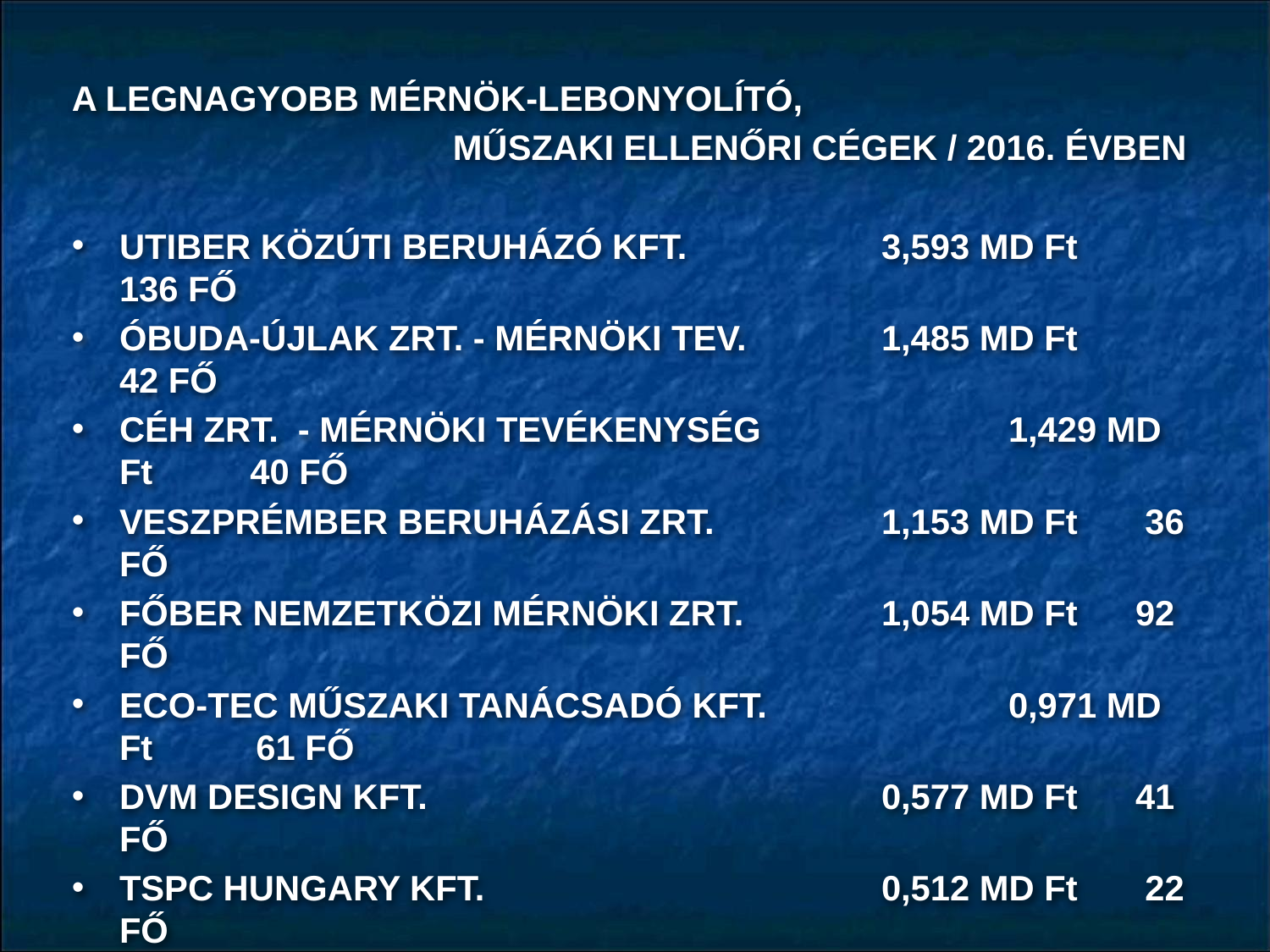

A LEGNAGYOBB MÉRNÖK-LEBONYOLÍTÓ,
			MŰSZAKI ELLENŐRI CÉGEK / 2016. ÉVBEN

UTIBER KÖZÚTI BERUHÁZÓ KFT. 		3,593 MD Ft        136 FŐ
ÓBUDA-ÚJLAK ZRT. - MÉRNÖKI TEV.   	1,485 MD Ft          42 FŐ
CÉH ZRT.  - MÉRNÖKI TEVÉKENYSÉG		1,429 MD Ft          40 FŐ
VESZPRÉMBER BERUHÁZÁSI ZRT.		1,153 MD Ft	 36 FŐ
FŐBER NEMZETKÖZI MÉRNÖKI ZRT. 		1,054 MD Ft	92 FŐ
ECO-TEC MŰSZAKI TANÁCSADÓ KFT.		0,971 MD Ft	 61 FŐ
DVM DESIGN KFT.				0,577 MD Ft	41 FŐ
TSPC HUNGARY KFT.				0,512 MD Ft	 22 FŐ
SPÁNYI PARTNERS ZRT.			0,389 MD Ft	 25 FŐ
100 %-BAN ÁLLAMI TULAJDONÚ CÉGEK, AZ NFM „ALATT”
NEMZETI INFRASTRUKTÚRA FEJLESZTŐ ZRT.  	              460 FŐ
NEMZETI FEJLESZTÉSI PROGRAMIRODA NONPROFIT KFT.	85 FŐ
(FORRÁS: MÉRLEG-ADATOK)